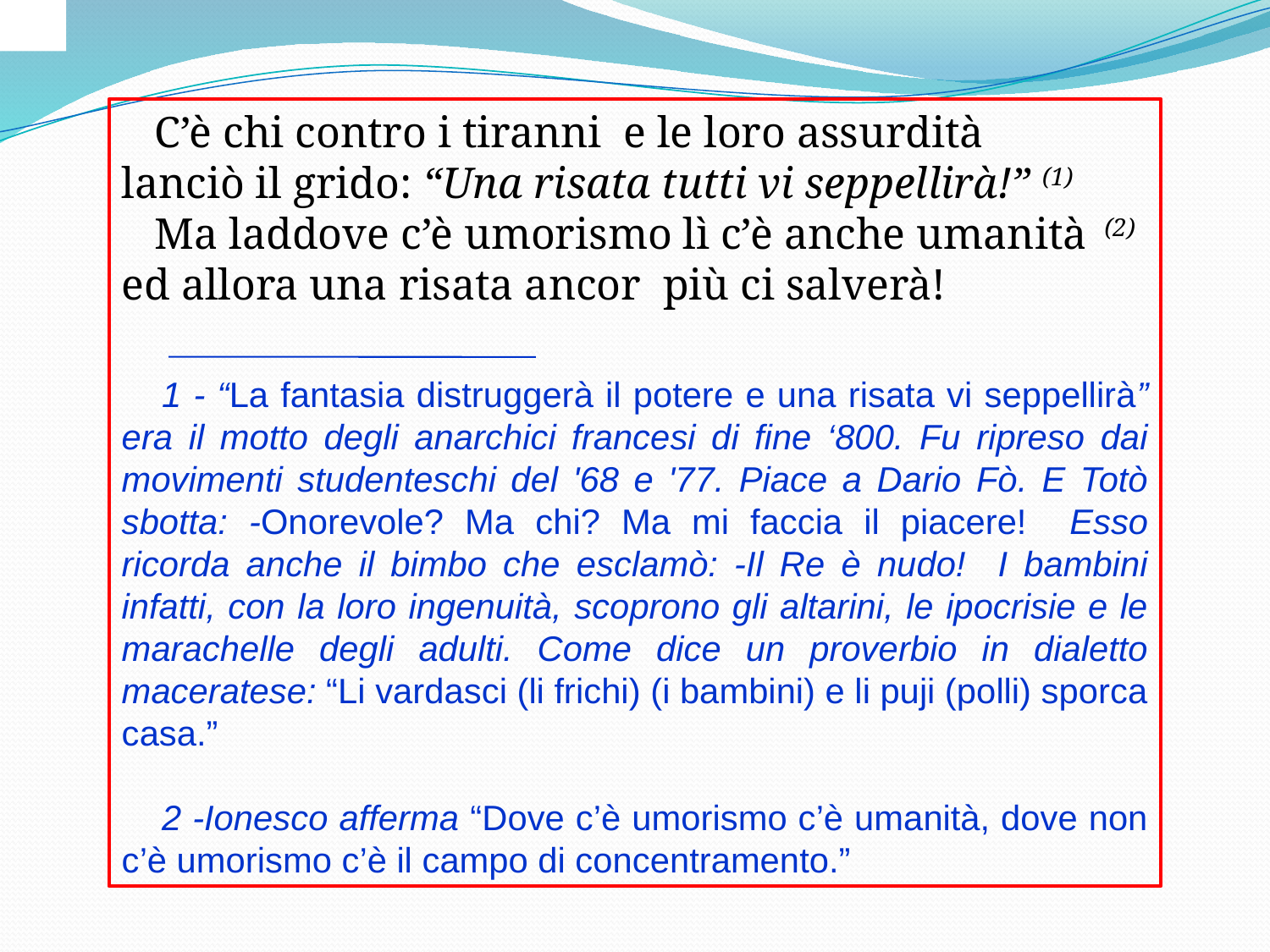

C’è chi contro i tiranni  e le loro assurdità
lanciò il grido: “Una risata tutti vi seppellirà!” (1)
   Ma laddove c’è umorismo lì c’è anche umanità  (2)
ed allora una risata ancor  più ci salverà!

1 - “La fantasia distruggerà il potere e una risata vi seppellirà” era il motto degli anarchici francesi di fine ‘800. Fu ripreso dai movimenti studenteschi del '68 e '77. Piace a Dario Fò. E Totò sbotta: -Onorevole? Ma chi? Ma mi faccia il piacere!  Esso ricorda anche il bimbo che esclamò: -Il Re è nudo!  I bambini infatti, con la loro ingenuità, scoprono gli altarini, le ipocrisie e le marachelle degli adulti. Come dice un proverbio in dialetto maceratese: “Li vardasci (li frichi) (i bambini) e li puji (polli) sporca casa.”

2 -Ionesco afferma “Dove c’è umorismo c’è umanità, dove non c’è umorismo c’è il campo di concentramento.”